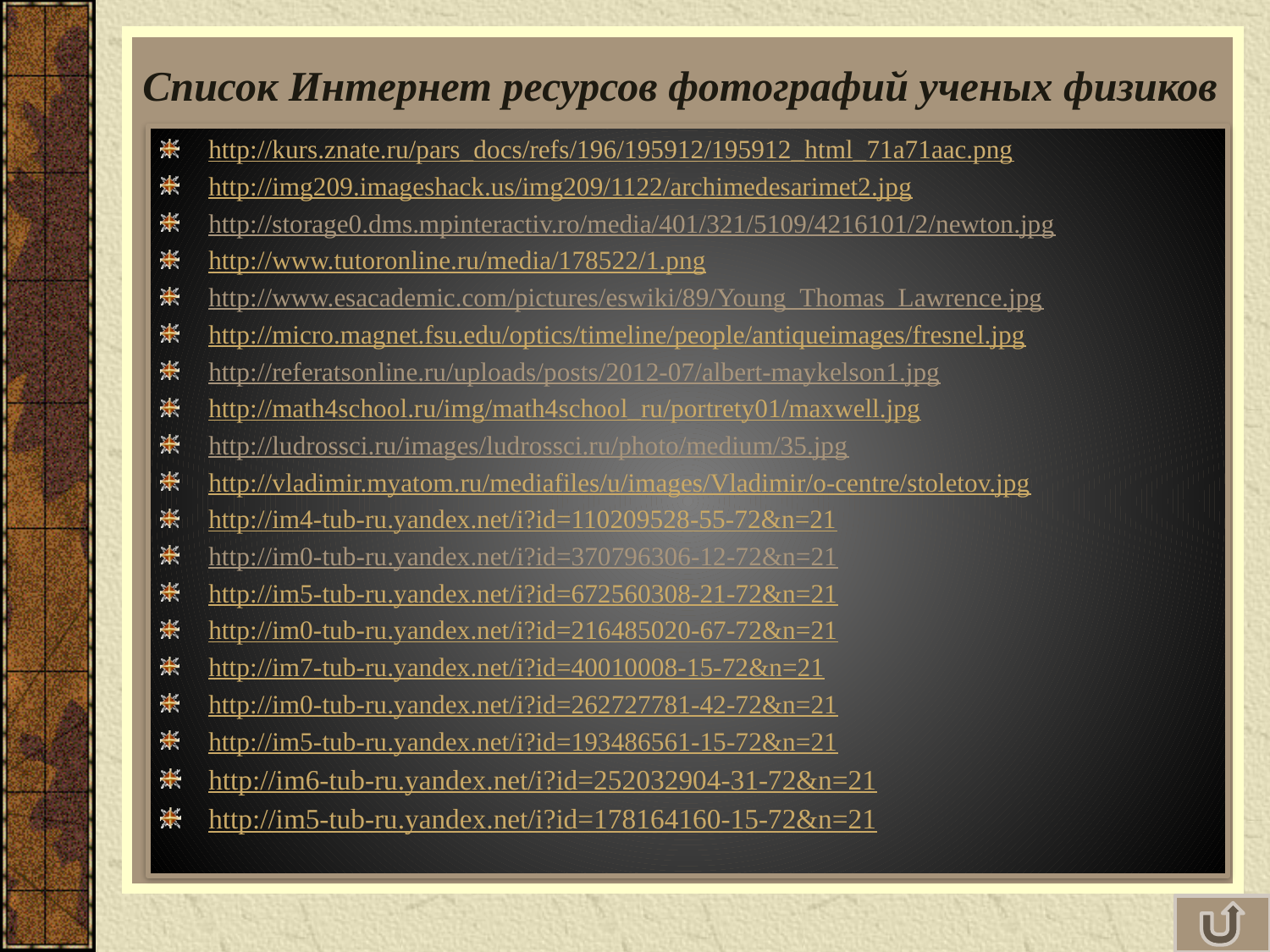

# Список Интернет ресурсов фотографий ученых физиков
http://kurs.znate.ru/pars_docs/refs/196/195912/195912_html_71a71aac.png
http://img209.imageshack.us/img209/1122/archimedesarimet2.jpg
http://storage0.dms.mpinteractiv.ro/media/401/321/5109/4216101/2/newton.jpg
http://www.tutoronline.ru/media/178522/1.png
http://www.esacademic.com/pictures/eswiki/89/Young_Thomas_Lawrence.jpg
http://micro.magnet.fsu.edu/optics/timeline/people/antiqueimages/fresnel.jpg
http://referatsonline.ru/uploads/posts/2012-07/albert-maykelson1.jpg
http://math4school.ru/img/math4school_ru/portrety01/maxwell.jpg
http://ludrossci.ru/images/ludrossci.ru/photo/medium/35.jpg
http://vladimir.myatom.ru/mediafiles/u/images/Vladimir/o-centre/stoletov.jpg
http://im4-tub-ru.yandex.net/i?id=110209528-55-72&n=21
http://im0-tub-ru.yandex.net/i?id=370796306-12-72&n=21
http://im5-tub-ru.yandex.net/i?id=672560308-21-72&n=21
http://im0-tub-ru.yandex.net/i?id=216485020-67-72&n=21
http://im7-tub-ru.yandex.net/i?id=40010008-15-72&n=21
http://im0-tub-ru.yandex.net/i?id=262727781-42-72&n=21
http://im5-tub-ru.yandex.net/i?id=193486561-15-72&n=21
http://im6-tub-ru.yandex.net/i?id=252032904-31-72&n=21
http://im5-tub-ru.yandex.net/i?id=178164160-15-72&n=21